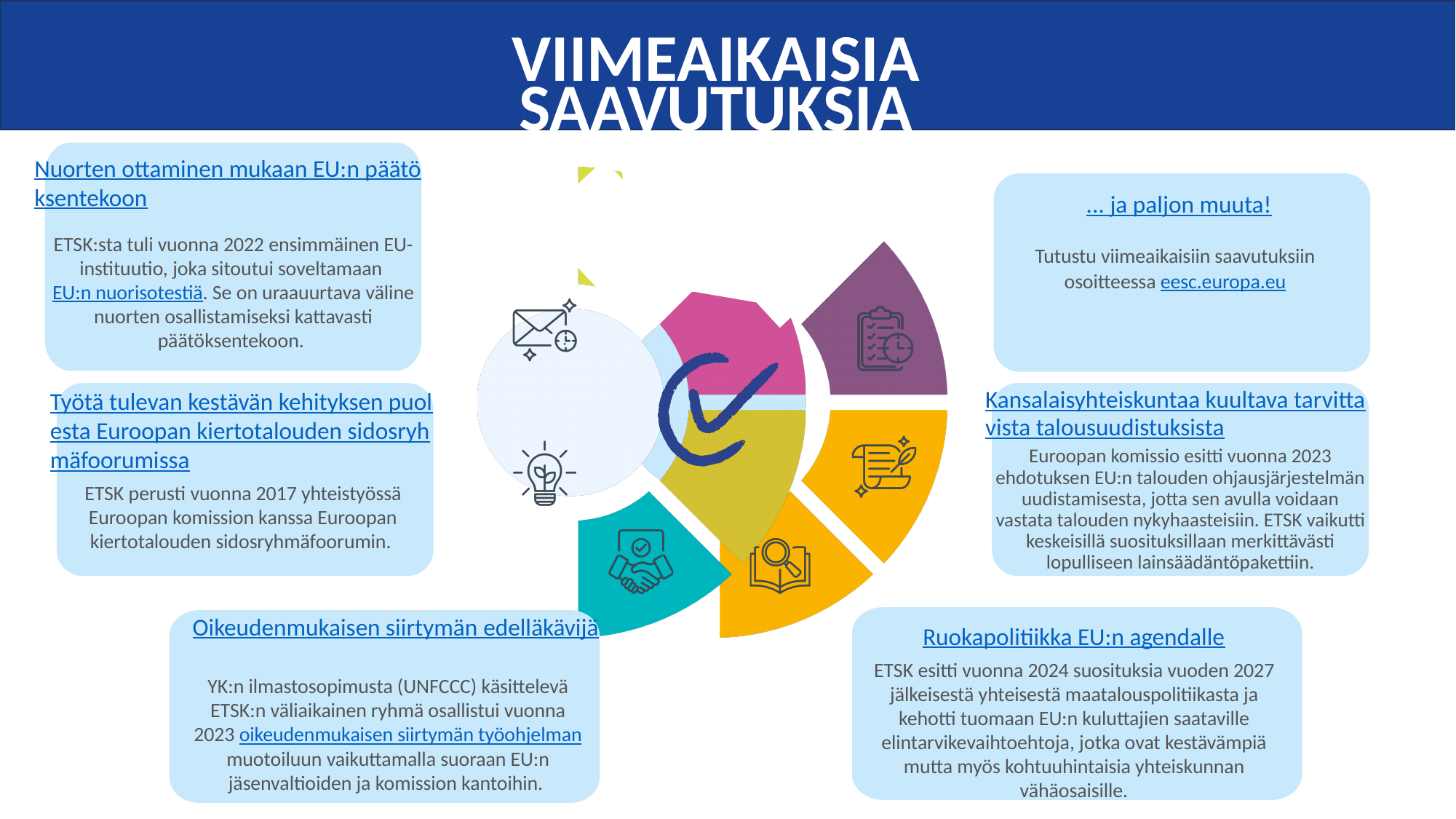

VIIMEAIKAISIA SAAVUTUKSIA

Nuorten ottaminen mukaan EU:n päätöksentekoon
ETSK:sta tuli vuonna 2022 ensimmäinen EU-instituutio, joka sitoutui soveltamaan EU:n nuorisotestiä. Se on uraauurtava väline nuorten osallistamiseksi kattavasti päätöksentekoon.

... ja paljon muuta!
Tutustu viimeaikaisiin saavutuksiin osoitteessa eesc.europa.eu

Kansalaisyhteiskuntaa kuultava tarvittavista talousuudistuksista
Euroopan komissio esitti vuonna 2023 ehdotuksen EU:n talouden ohjausjärjestelmän uudistamisesta, jotta sen avulla voidaan vastata talouden nykyhaasteisiin. ETSK vaikutti keskeisillä suosituksillaan merkittävästi lopulliseen lainsäädäntöpakettiin.

Työtä tulevan kestävän kehityksen puolesta Euroopan kiertotalouden sidosryhmäfoorumissa
ETSK perusti vuonna 2017 yhteistyössä Euroopan komission kanssa Euroopan kiertotalouden sidosryhmäfoorumin.

 Oikeudenmukaisen siirtymän
edelläkävijä
YK:n ilmastosopimusta (UNFCCC) käsittelevä ETSK:n väliaikainen ryhmä osallistui vuonna 2023 oikeudenmukaisen siirtymän työohjelman muotoiluun vaikuttamalla suoraan EU:n jäsenvaltioiden ja komission kantoihin.

Ruokapolitiikka EU:n agendalle
ETSK esitti vuonna 2024 suosituksia vuoden 2027 jälkeisestä yhteisestä maatalouspolitiikasta ja kehotti tuomaan EU:n kuluttajien saataville elintarvikevaihtoehtoja, jotka ovat kestävämpiä mutta myös kohtuuhintaisia yhteiskunnan vähäosaisille.